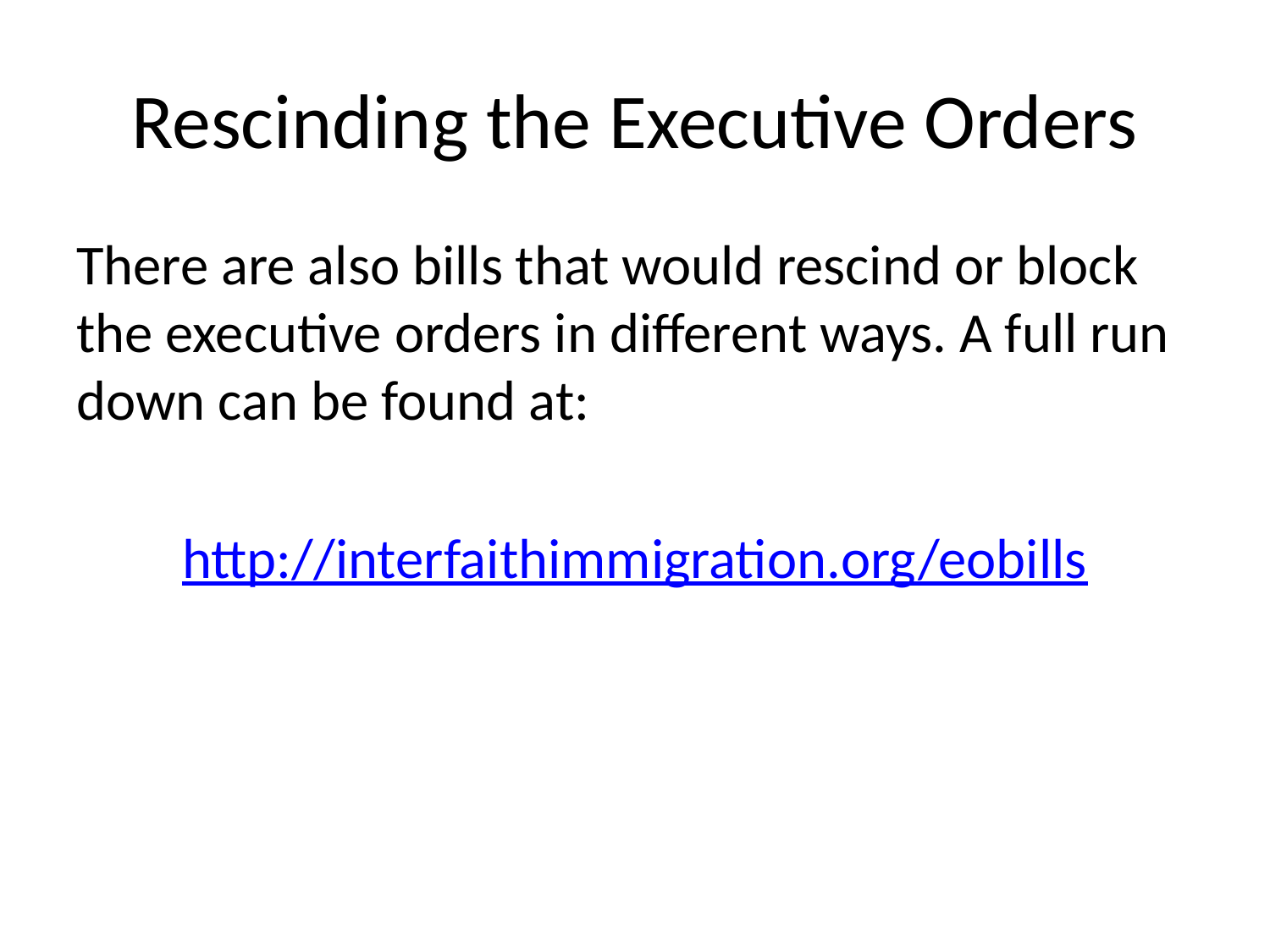

# Rescinding the Executive Orders
There are also bills that would rescind or block the executive orders in different ways. A full run down can be found at:

http://interfaithimmigration.org/eobills